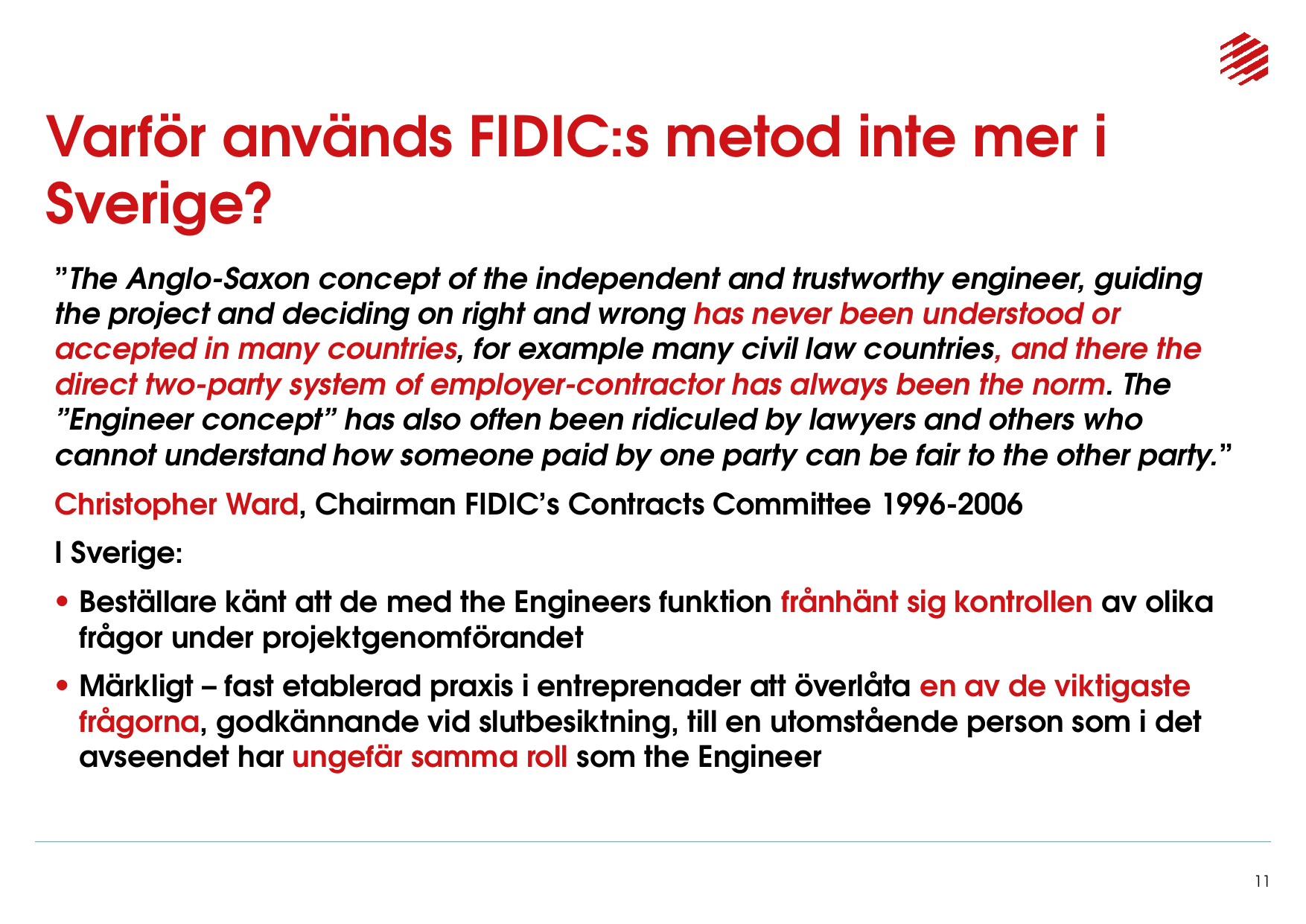

# Varför används FIDIC:s metod inte mer i Sverige?
”The Anglo-Saxon concept of the independent and trustworthy engineer, guiding the project and deciding on right and wrong has never been understood or accepted in many countries, for example many civil law countries, and there the direct two-party system of employer-contractor has always been the norm. The ”Engineer concept” has also often been ridiculed by lawyers and others who cannot understand how someone paid by one party can be fair to the other party.”
Christopher Ward, Chairman FIDIC’s Contracts Committee 1996-2006
I Sverige:
Beställare känt att de med the Engineers funktion frånhänt sig kontrollen av olika frågor under projektgenomförandet
Märkligt – fast etablerad praxis i entreprenader att överlåta en av de viktigaste frågorna, godkännande vid slutbesiktning, till en utomstående person som i det avseendet har ungefär samma roll som the Engineer
11